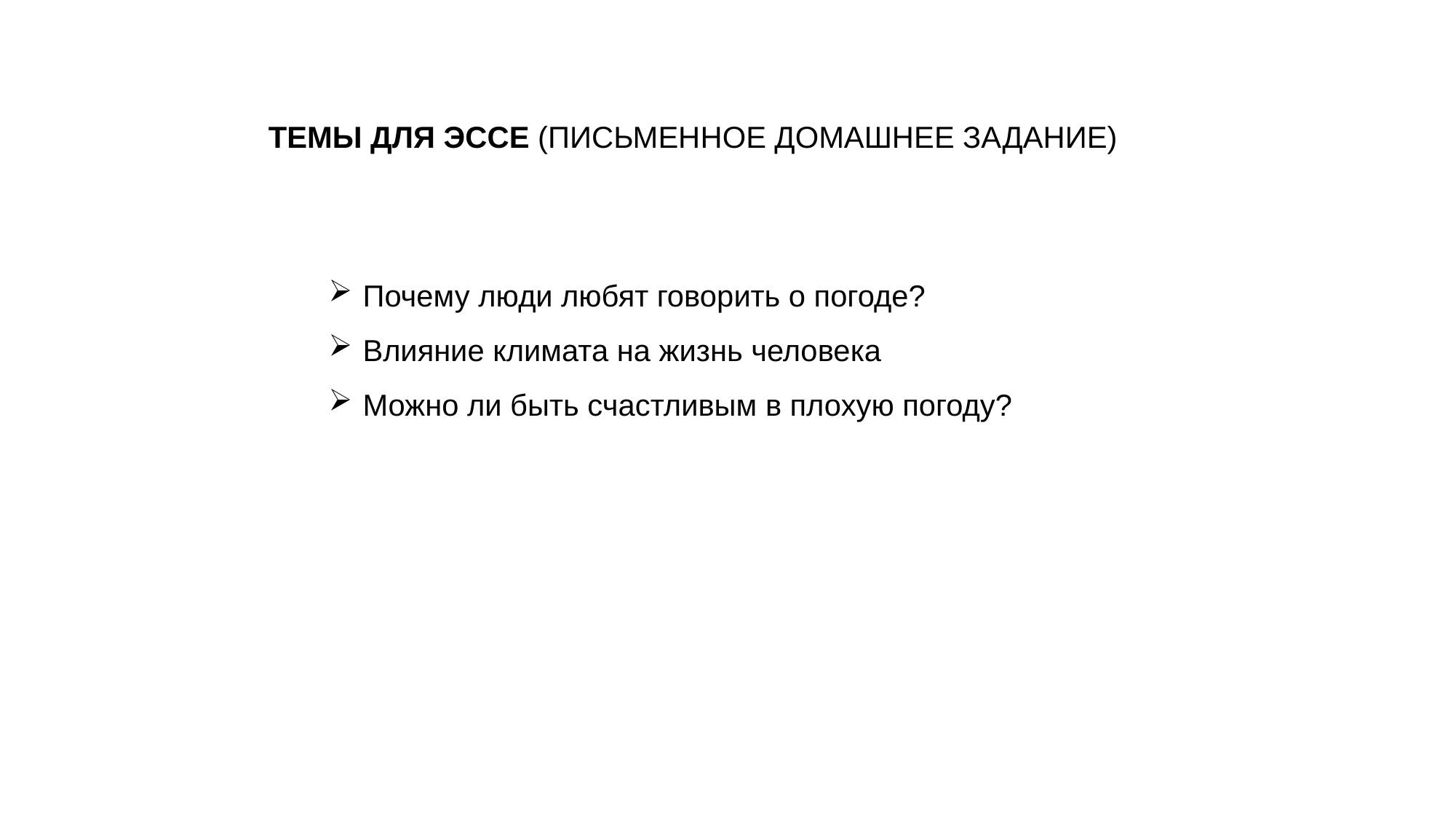

ТЕМЫ ДЛЯ ЭССЕ (ПИСЬМЕННОЕ ДОМАШНЕЕ ЗАДАНИЕ)

Почему люди любят говорить о погоде?
Влияние климата на жизнь человека
Можно ли быть счастливым в плохую погоду?